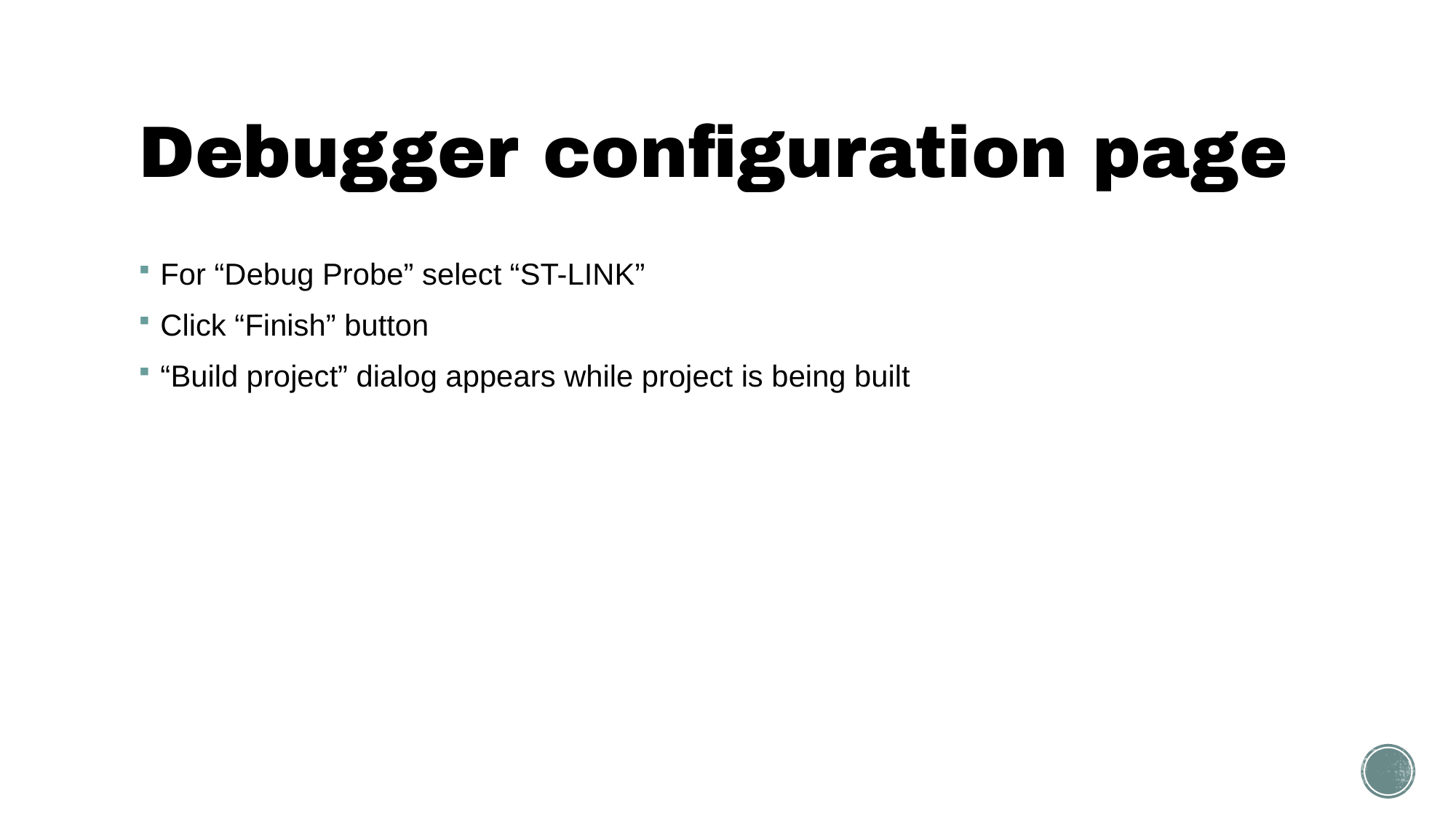

# Debugger configuration page
For “Debug Probe” select “ST-LINK”
Click “Finish” button
“Build project” dialog appears while project is being built